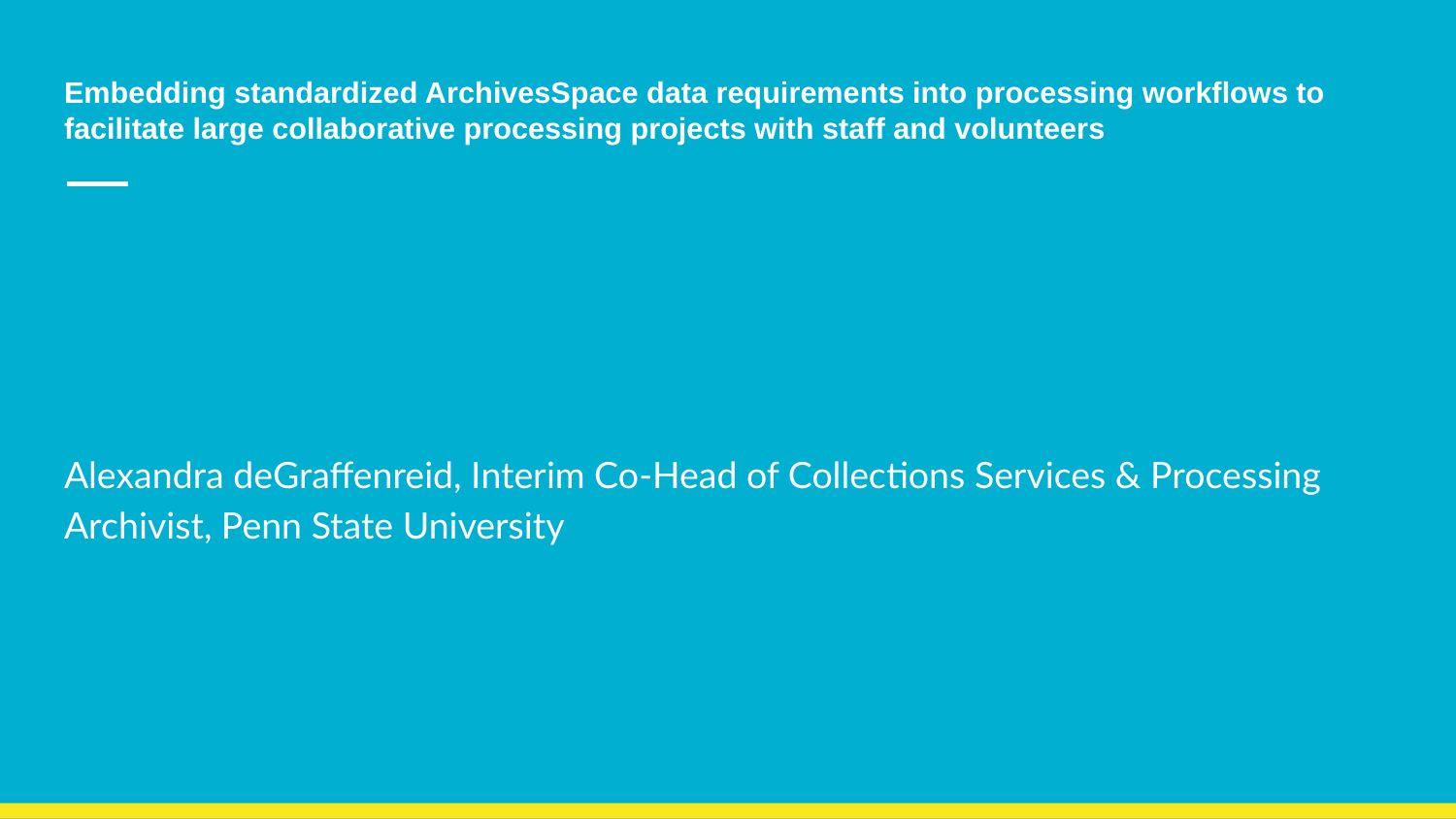

# Embedding standardized ArchivesSpace data requirements into processing workflows to facilitate large collaborative processing projects with staff and volunteers
Alexandra deGraffenreid, Interim Co-Head of Collections Services & Processing Archivist, Penn State University